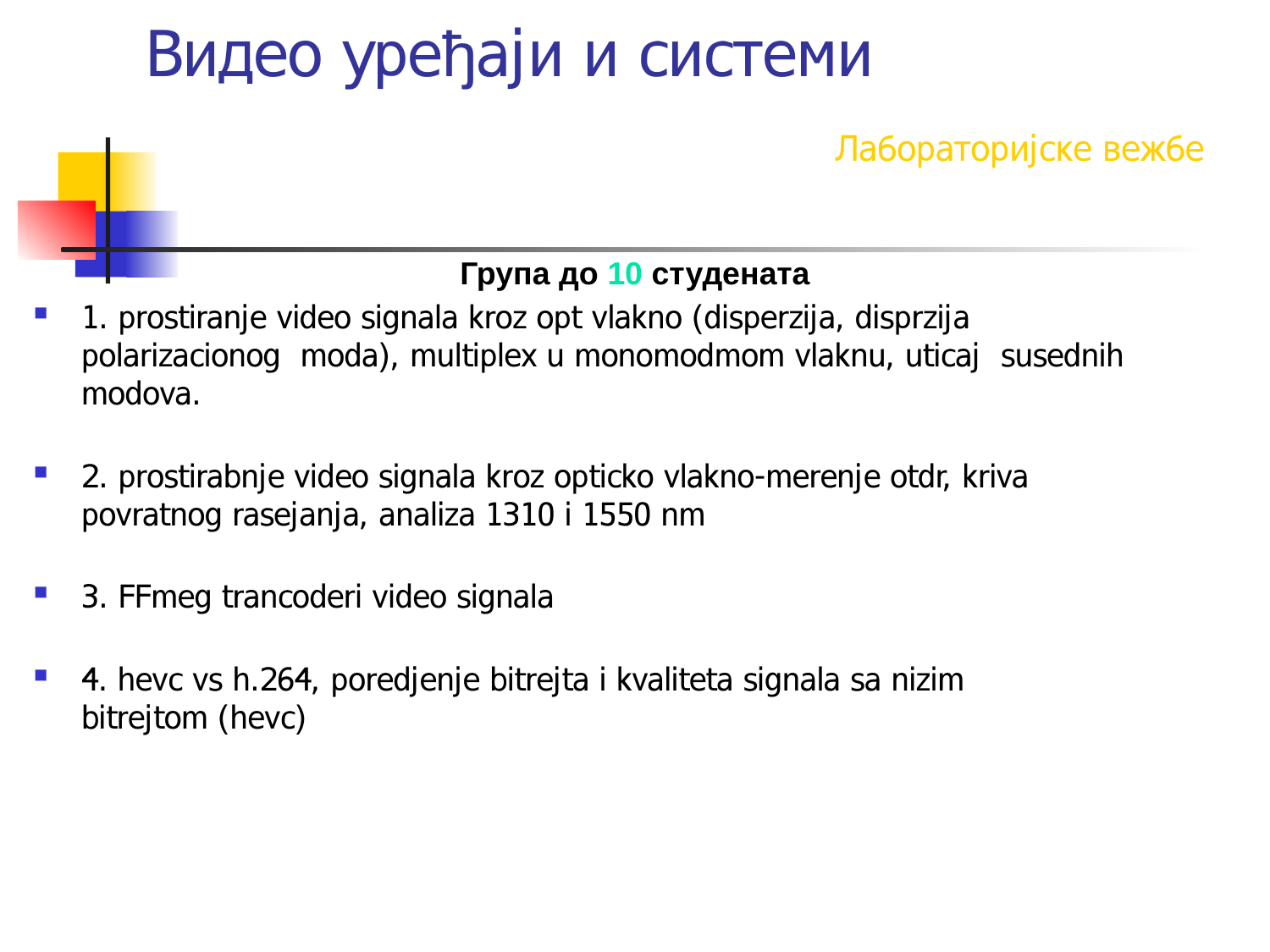

# Видео уређаји и системи                                   Лабораторијске вежбе
Група до 10 студенaта
1. prostiranje video signala kroz opt vlakno (disperzija, disprzija
polarizacionog  moda), multiplex u monomodmom vlaknu, uticaj  susednih
modova.
2. prostirabnje video signala kroz opticko vlakno-merenje otdr, kriva
povratnog rasejanja, analiza 1310 i 1550 nm
3. FFmeg trancoderi video signala
4. hevc vs h.264, poredjenje bitrejta i kvaliteta signala sa nizim
bitrejtom (hevc)